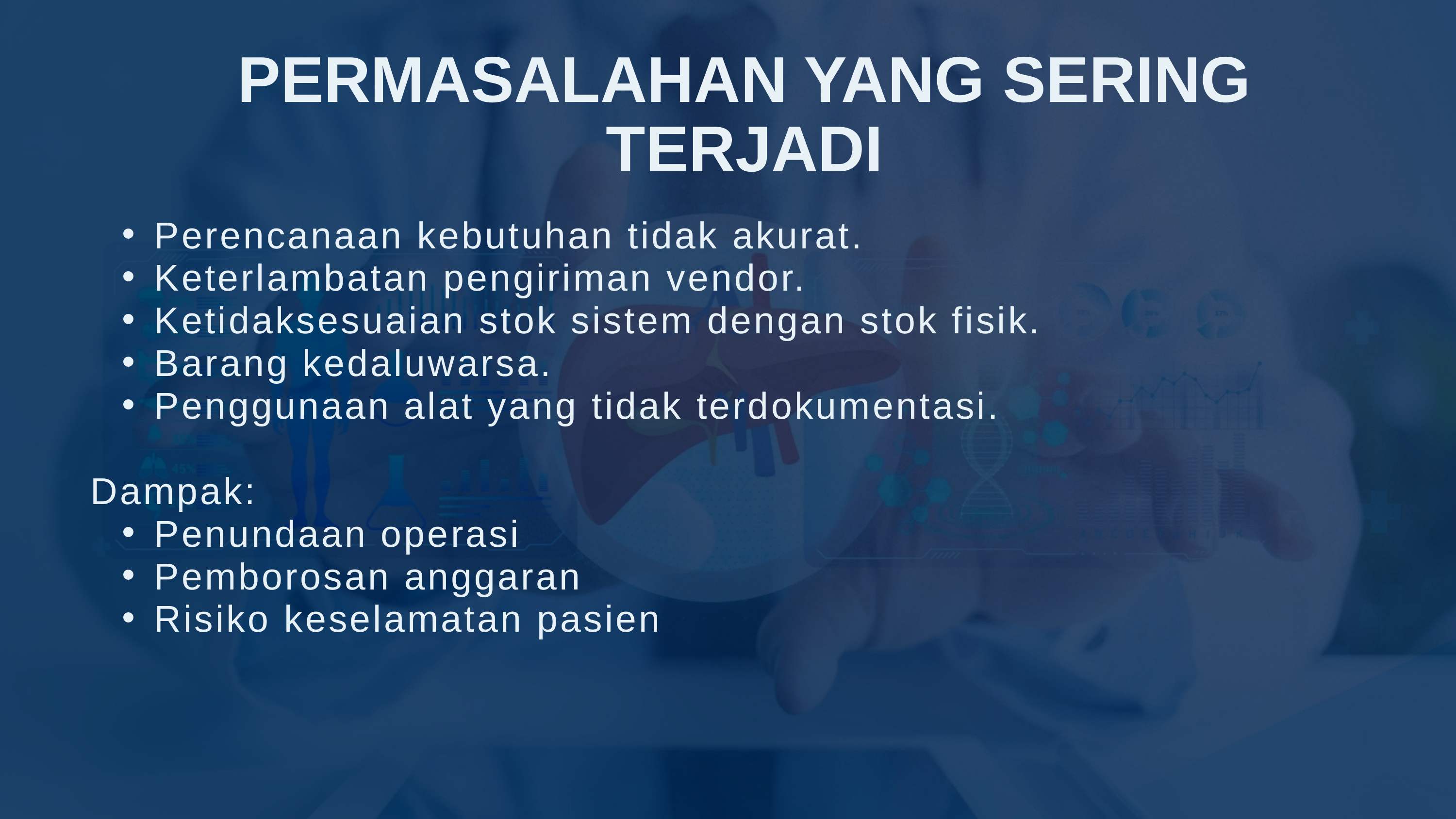

PERMASALAHAN YANG SERING TERJADI
Perencanaan kebutuhan tidak akurat.
Keterlambatan pengiriman vendor.
Ketidaksesuaian stok sistem dengan stok fisik.
Barang kedaluwarsa.
Penggunaan alat yang tidak terdokumentasi.

Dampak:
Penundaan operasi
Pemborosan anggaran
Risiko keselamatan pasien